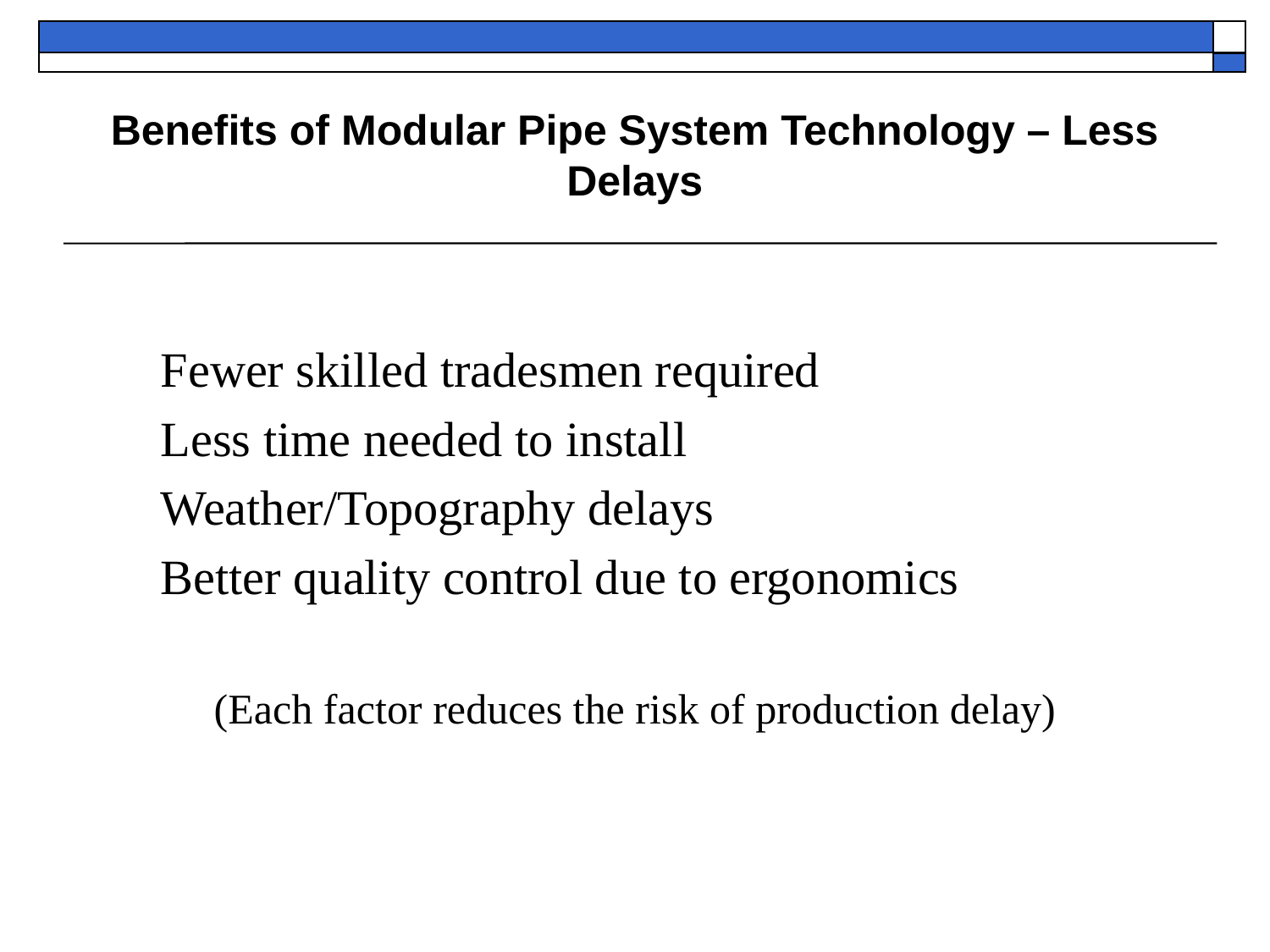

# Benefits of Modular Pipe System Technology – Less Delays

Fewer skilled tradesmen required
Less time needed to install
Weather/Topography delays
Better quality control due to ergonomics

(Each factor reduces the risk of production delay)